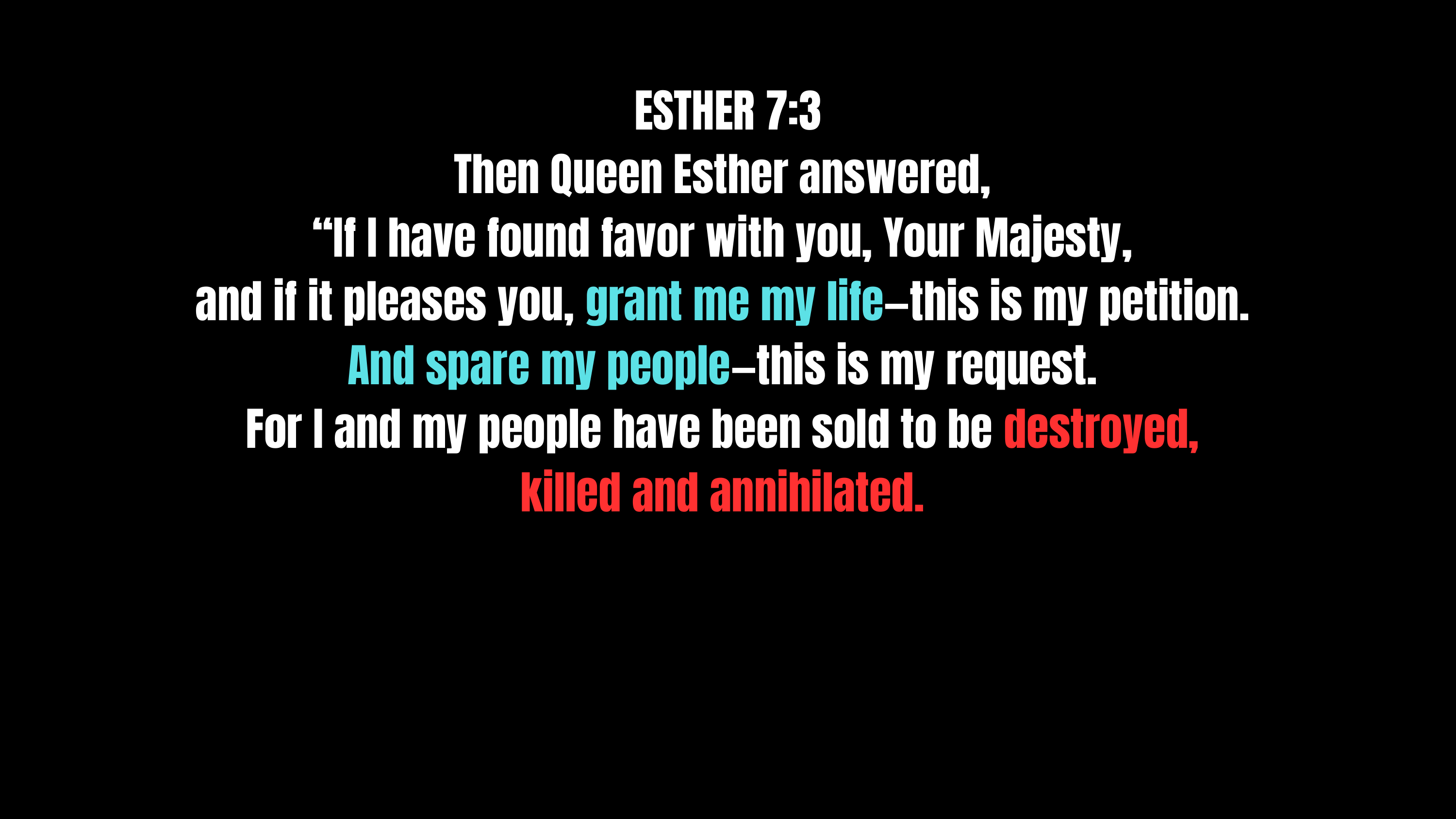

ESTHER 7:3
Then Queen Esther answered,
“If I have found favor with you, Your Majesty,
and if it pleases you, grant me my life—this is my petition.
And spare my people—this is my request.
For I and my people have been sold to be destroyed,
killed and annihilated.